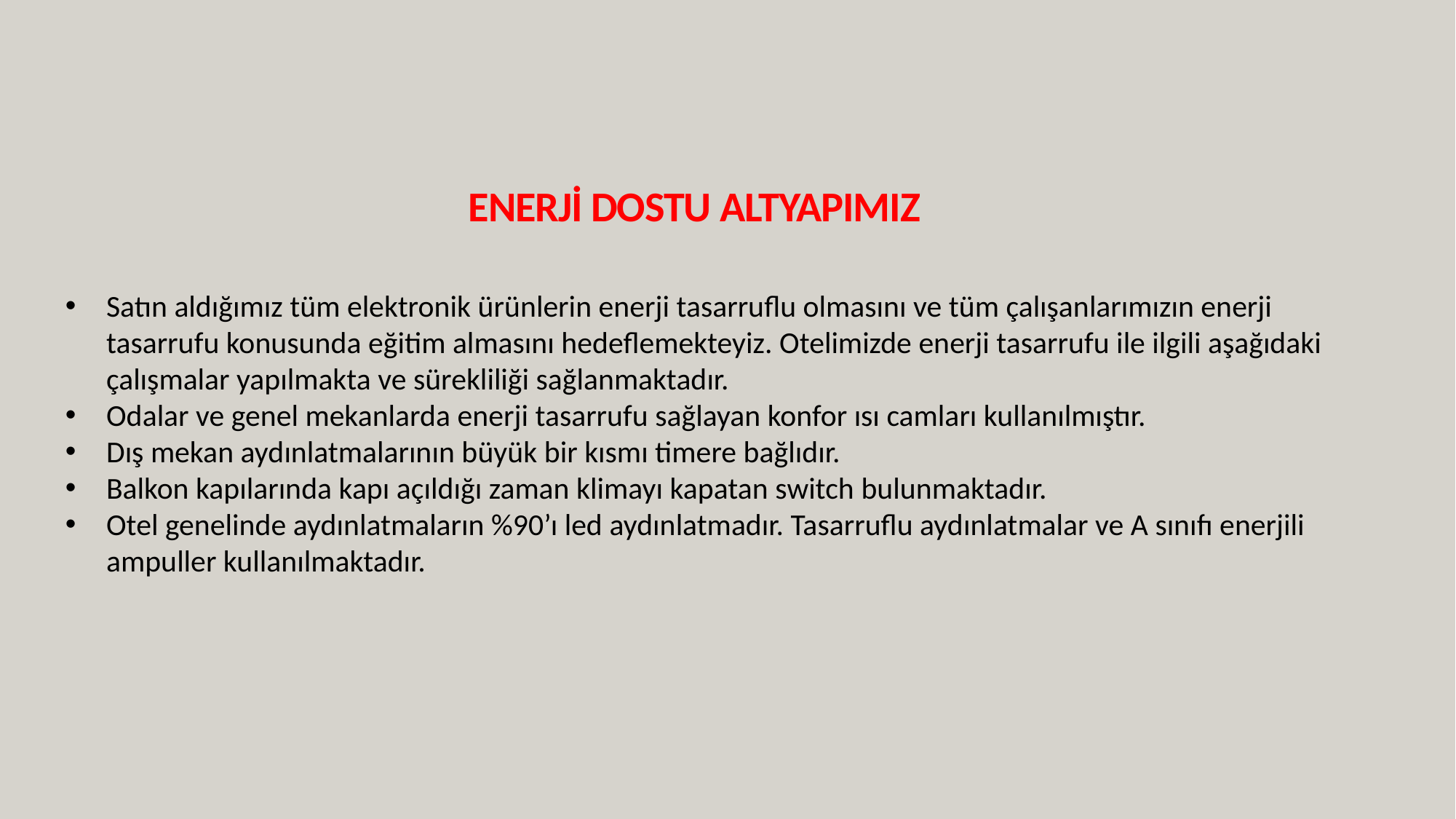

# ENERJİ DOSTU ALTYAPIMIZ
Satın aldığımız tüm elektronik ürünlerin enerji tasarruflu olmasını ve tüm çalışanlarımızın enerji tasarrufu konusunda eğitim almasını hedeflemekteyiz. Otelimizde enerji tasarrufu ile ilgili aşağıdaki çalışmalar yapılmakta ve sürekliliği sağlanmaktadır.
Odalar ve genel mekanlarda enerji tasarrufu sağlayan konfor ısı camları kullanılmıştır.
Dış mekan aydınlatmalarının büyük bir kısmı timere bağlıdır.
Balkon kapılarında kapı açıldığı zaman klimayı kapatan switch bulunmaktadır.
Otel genelinde aydınlatmaların %90’ı led aydınlatmadır. Tasarruflu aydınlatmalar ve A sınıfı enerjili ampuller kullanılmaktadır.